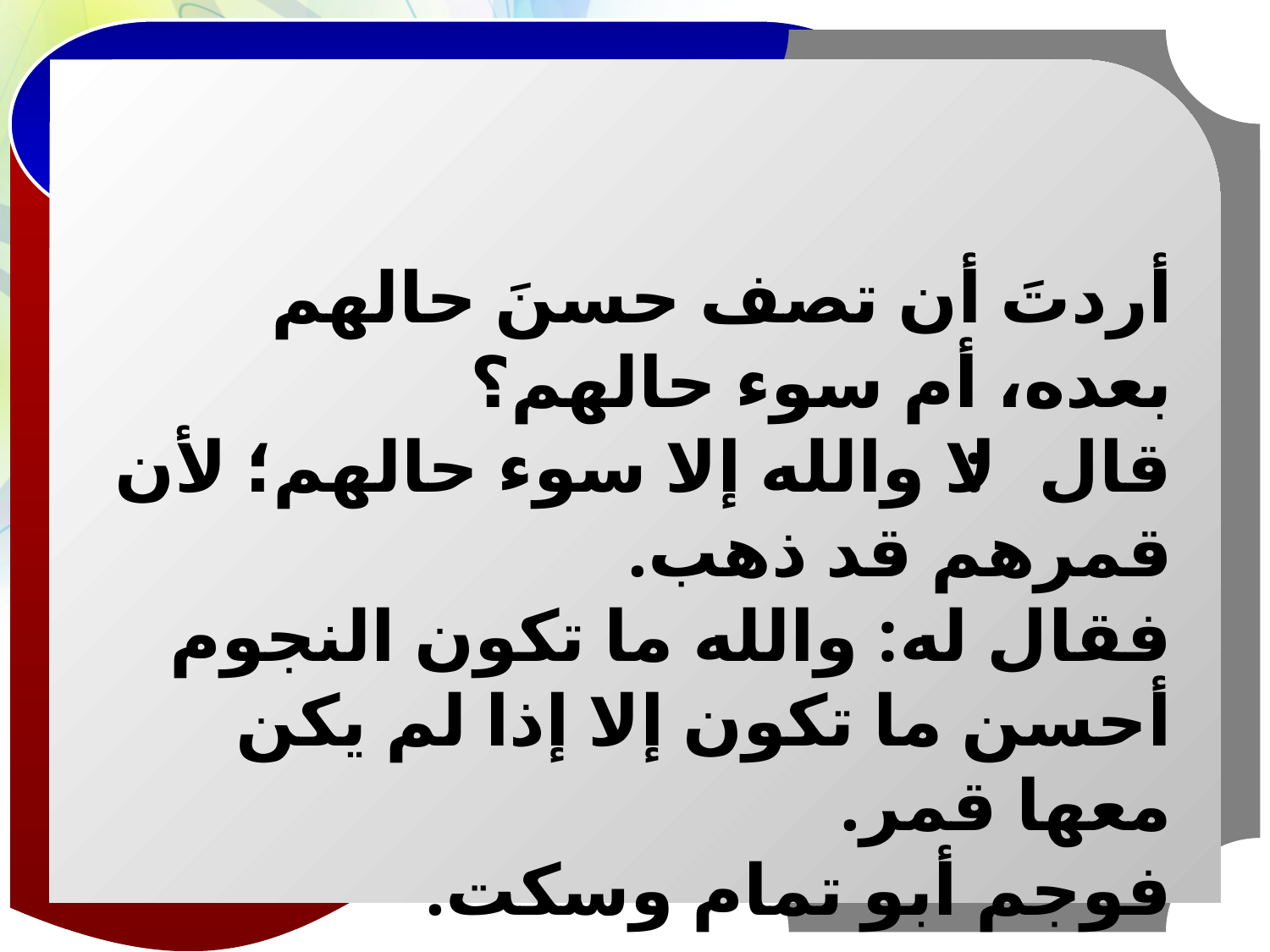

أردتَ أن تصف حسنَ حالهم بعده، أم سوء حالهم؟
قال: لا والله إلا سوء حالهم؛ لأن قمرهم قد ذهب.
فقال له: والله ما تكون النجوم أحسن ما تكون إلا إذا لم يكن معها قمر.
فوجم أبو تمام وسكت.